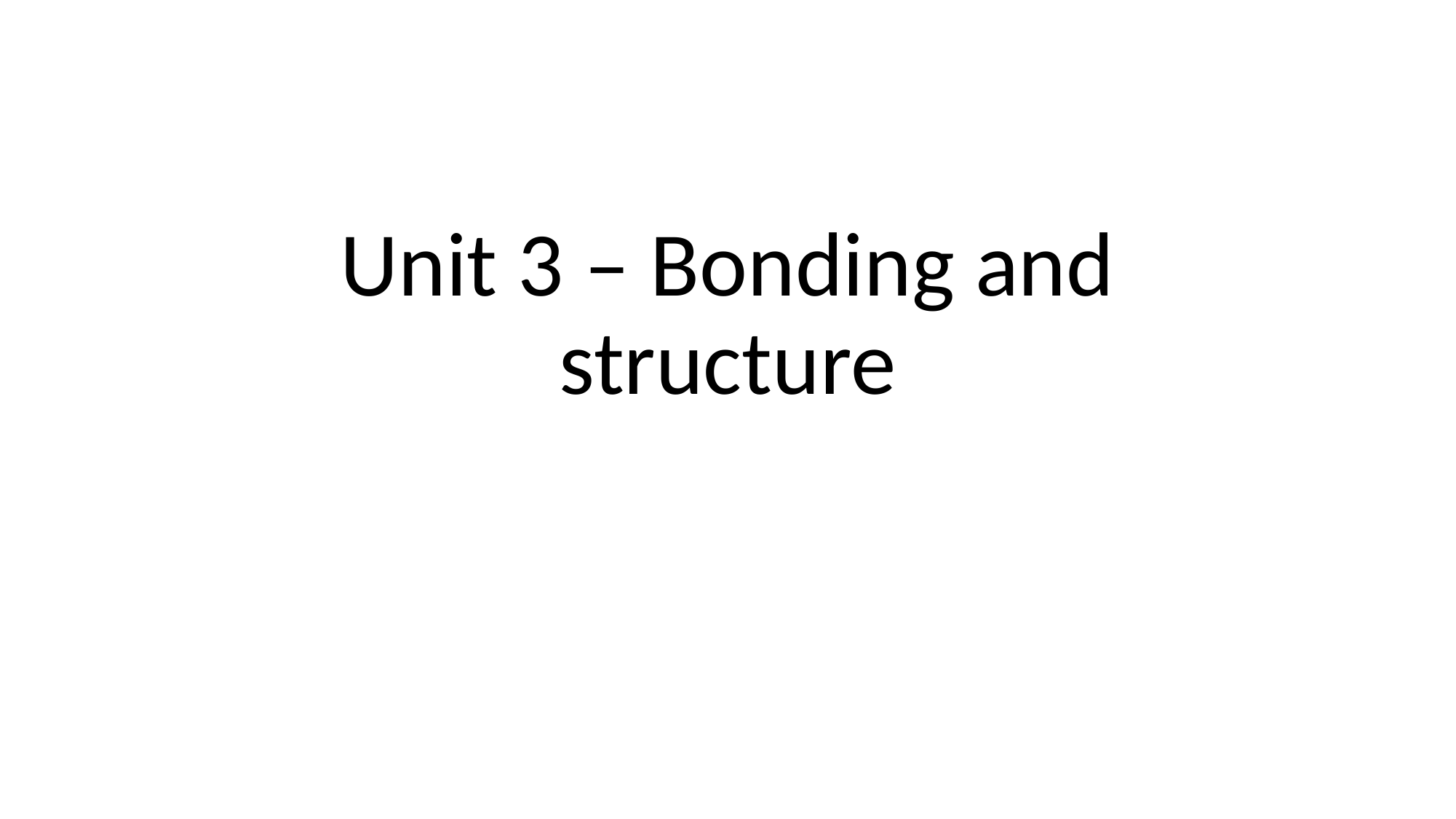

# Unit 3 – Bonding and structure